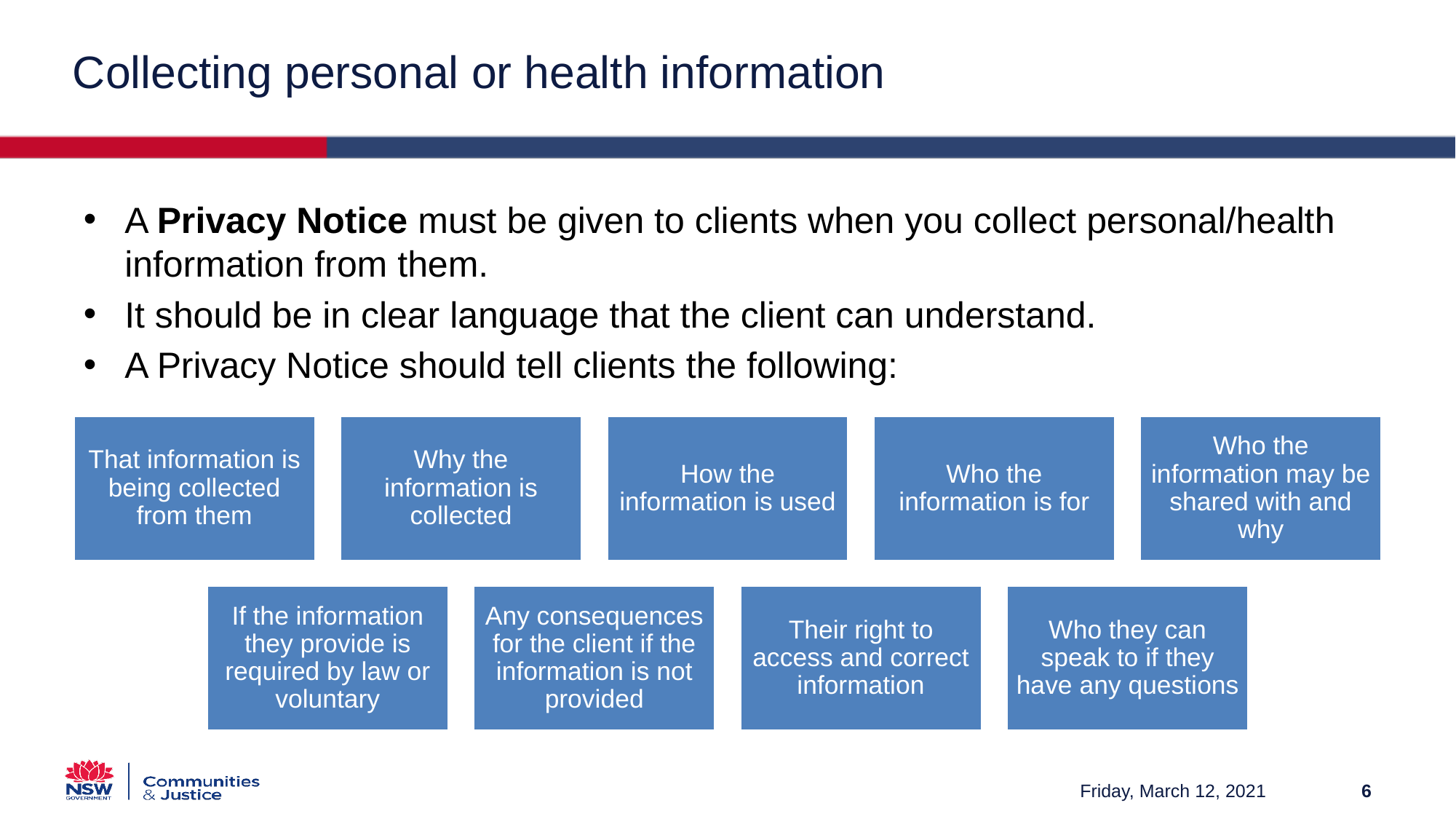

# Collecting personal or health information
A Privacy Notice must be given to clients when you collect personal/health information from them.
It should be in clear language that the client can understand.
A Privacy Notice should tell clients the following:

That information is being collected from them
Why the information is collected
How the information is used
Who the information is for
Who the information may be shared with and why
If the information they provide is required by law or voluntary
Any consequences for the client if the information is not provided
Their right to access and correct information
Who they can speak to if they have any questions
Friday, March 12, 2021
6